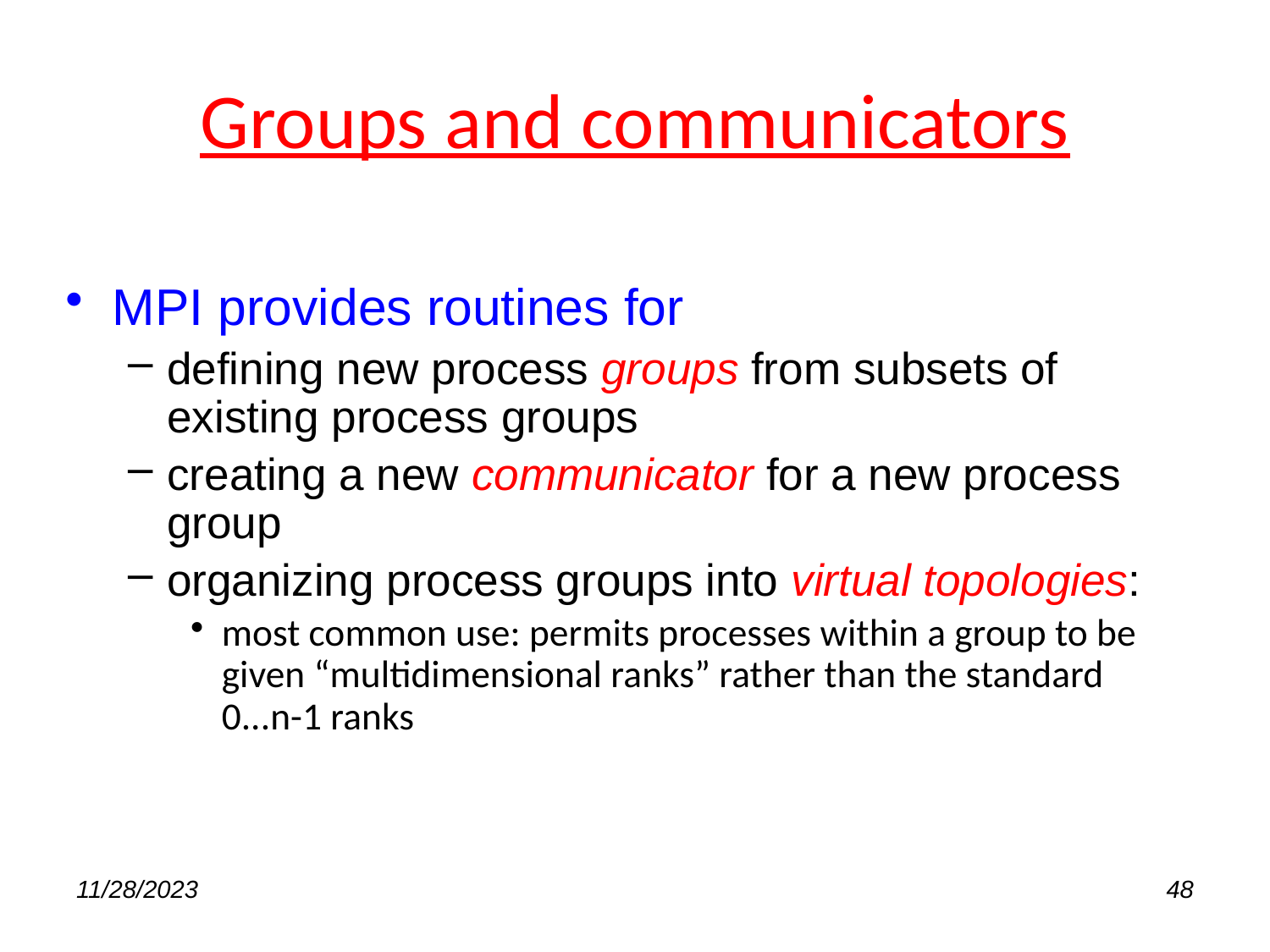

# Groups and communicators
MPI provides routines for
defining new process groups from subsets of existing process groups
creating a new communicator for a new process group
organizing process groups into virtual topologies:
most common use: permits processes within a group to be given “multidimensional ranks” rather than the standard 0...n-1 ranks
11/28/2023
48